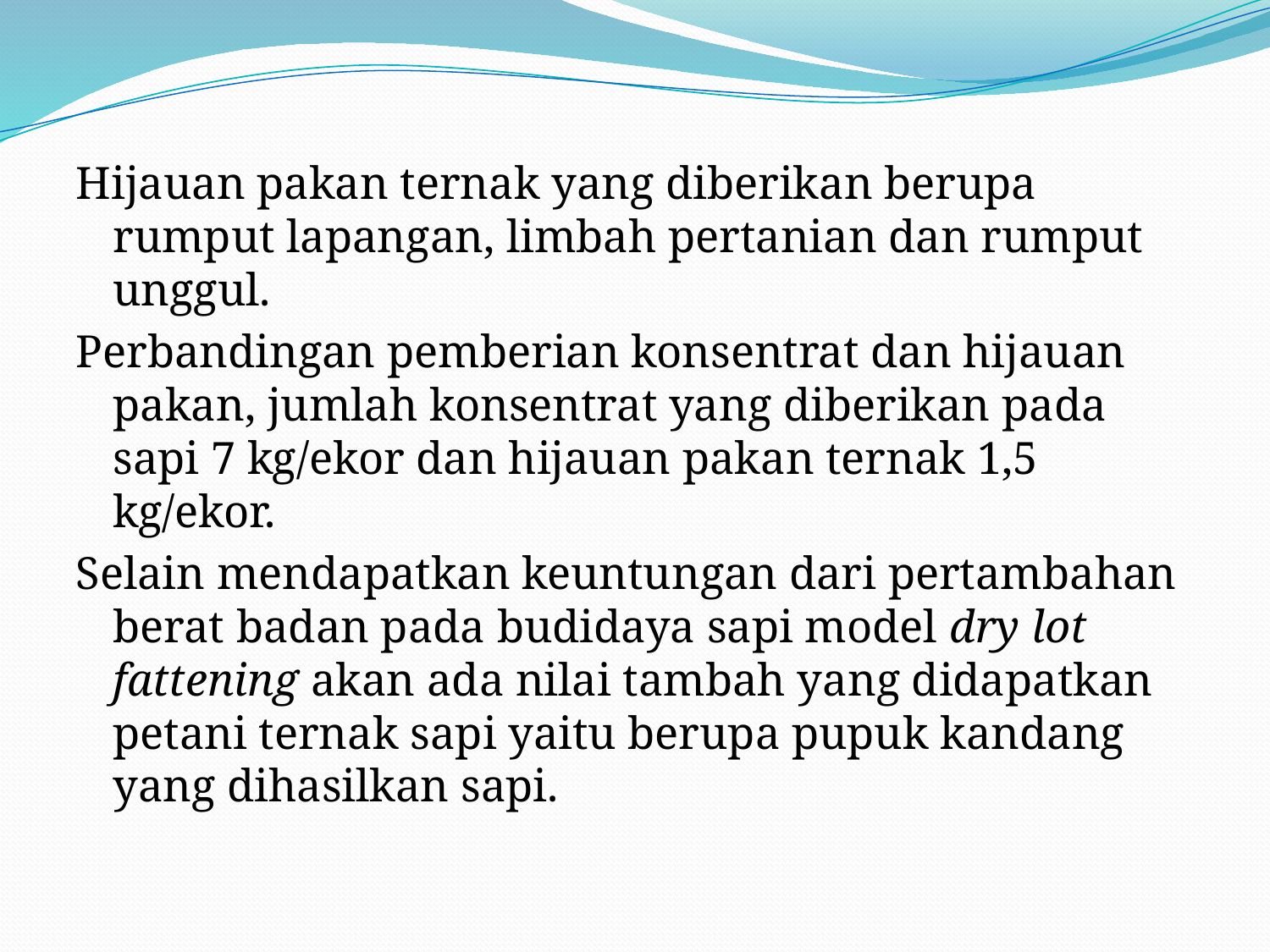

Hijauan pakan ternak yang diberikan berupa rumput lapangan, limbah pertanian dan rumput unggul.
Perbandingan pemberian konsentrat dan hijauan pakan, jumlah konsentrat yang diberikan pada sapi 7 kg/ekor dan hijauan pakan ternak 1,5 kg/ekor.
Selain mendapatkan keuntungan dari pertambahan berat badan pada budidaya sapi model dry lot fattening akan ada nilai tambah yang didapatkan petani ternak sapi yaitu berupa pupuk kandang yang dihasilkan sapi.